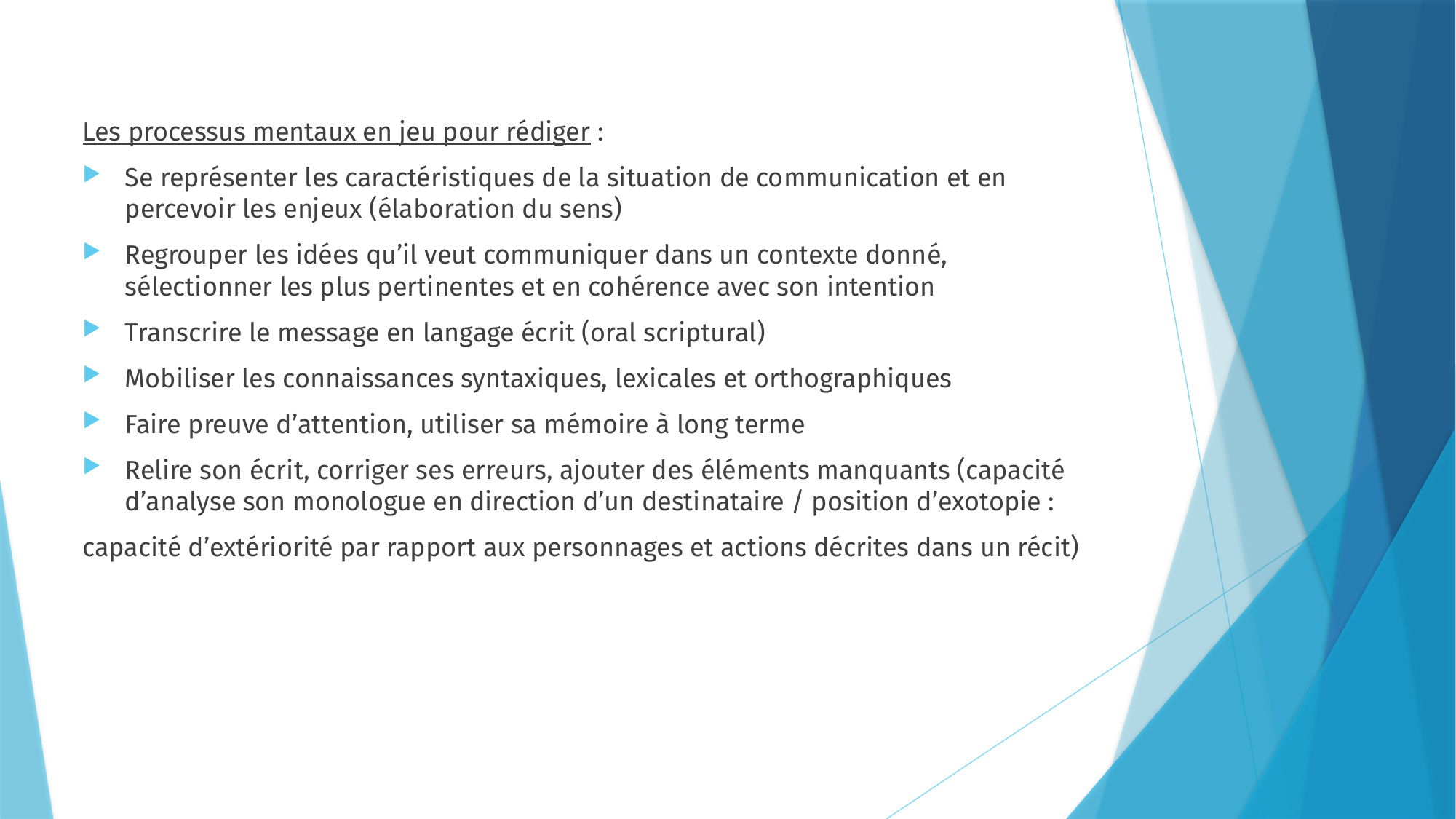

Les processus mentaux en jeu pour rédiger :
Se représenter les caractéristiques de la situation de communication et en percevoir les enjeux (élaboration du sens)
Regrouper les idées qu’il veut communiquer dans un contexte donné, sélectionner les plus pertinentes et en cohérence avec son intention
Transcrire le message en langage écrit (oral scriptural)
Mobiliser les connaissances syntaxiques, lexicales et orthographiques
Faire preuve d’attention, utiliser sa mémoire à long terme
Relire son écrit, corriger ses erreurs, ajouter des éléments manquants (capacité d’analyse son monologue en direction d’un destinataire / position d’exotopie :
capacité d’extériorité par rapport aux personnages et actions décrites dans un récit)